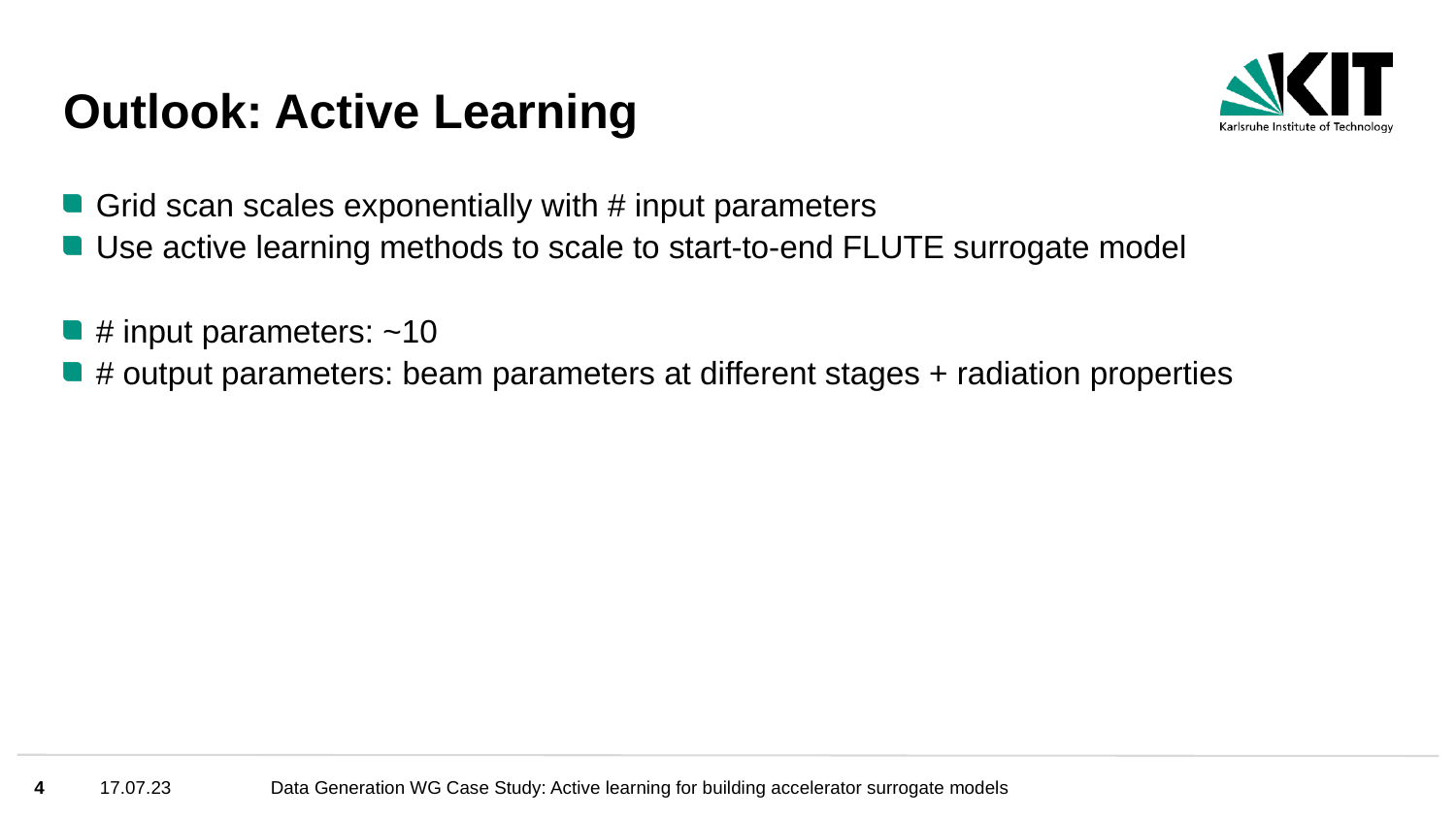

# Outlook: Active Learning
Grid scan scales exponentially with # input parameters
Use active learning methods to scale to start-to-end FLUTE surrogate model

# input parameters: ~10
# output parameters: beam parameters at different stages + radiation properties
4
17.07.23